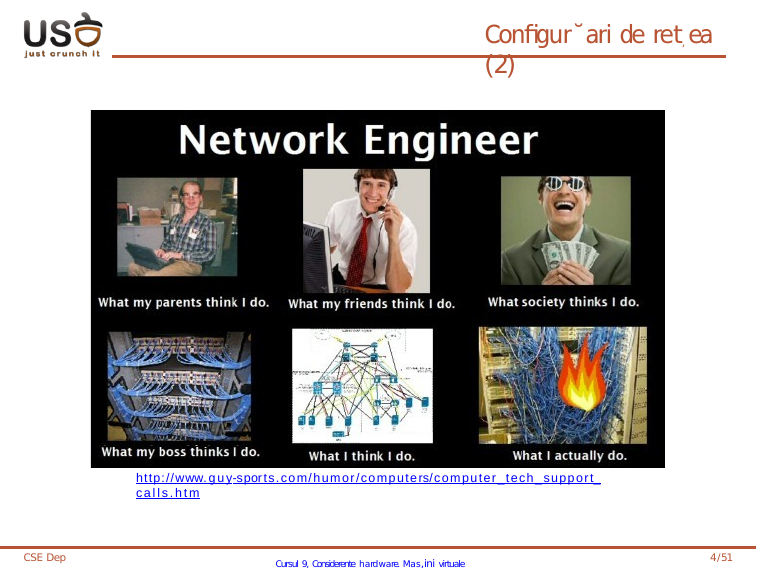

# Configur˘ari de ret, ea (2)

http://www.guy-sports.com/humor/computers/computer_tech_support_calls.htm

CSE Dep
Cursul 9, Considerente hardware. Mas,ini virtuale
4/51